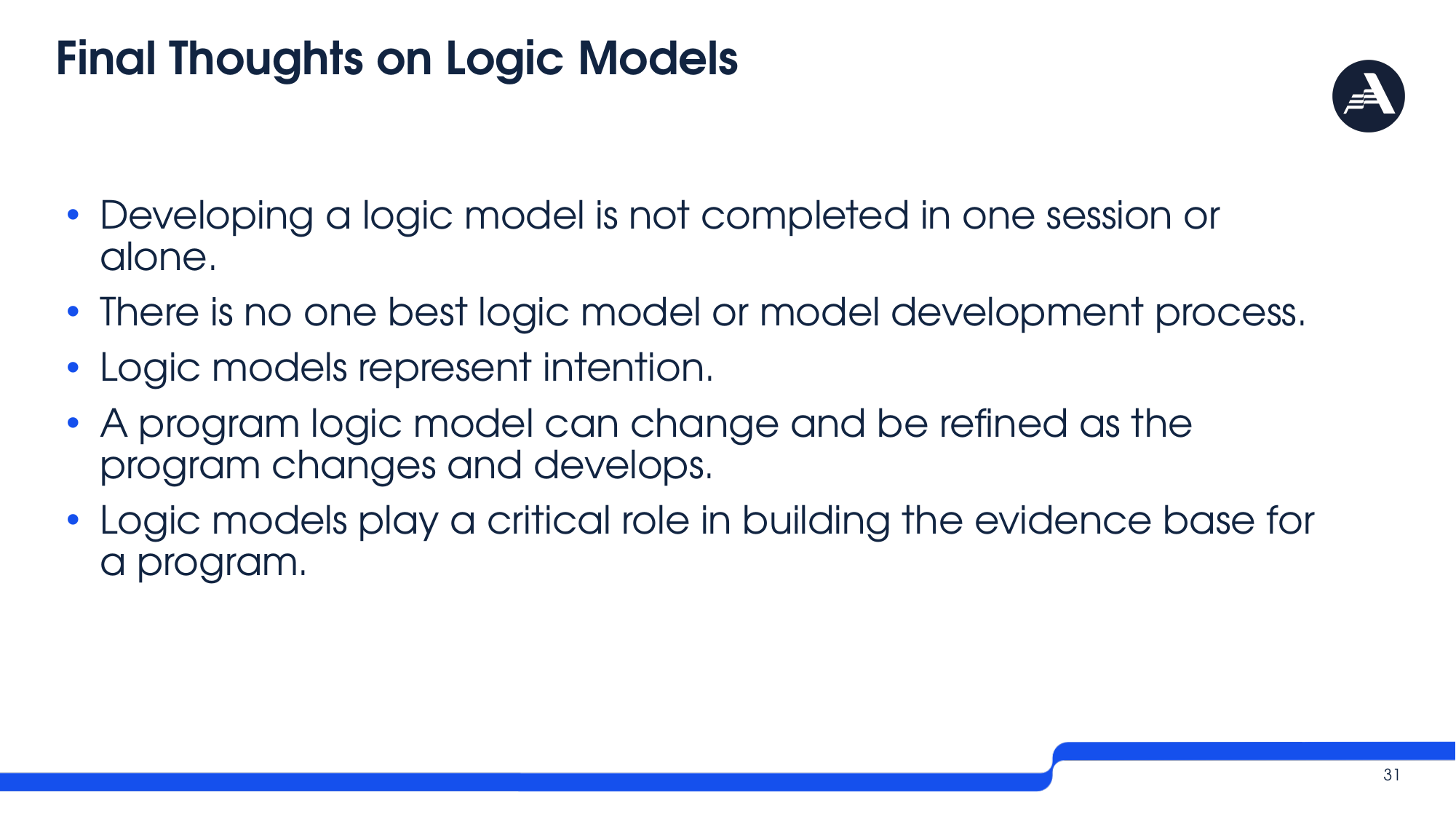

# Final Thoughts on Logic Models

Developing a logic model is not completed in one session or alone.
There is no one best logic model or model development process.
Logic models represent intention.
A program logic model can change and be refined as the program changes and develops.
Logic models play a critical role in building the evidence base for a program.
  31